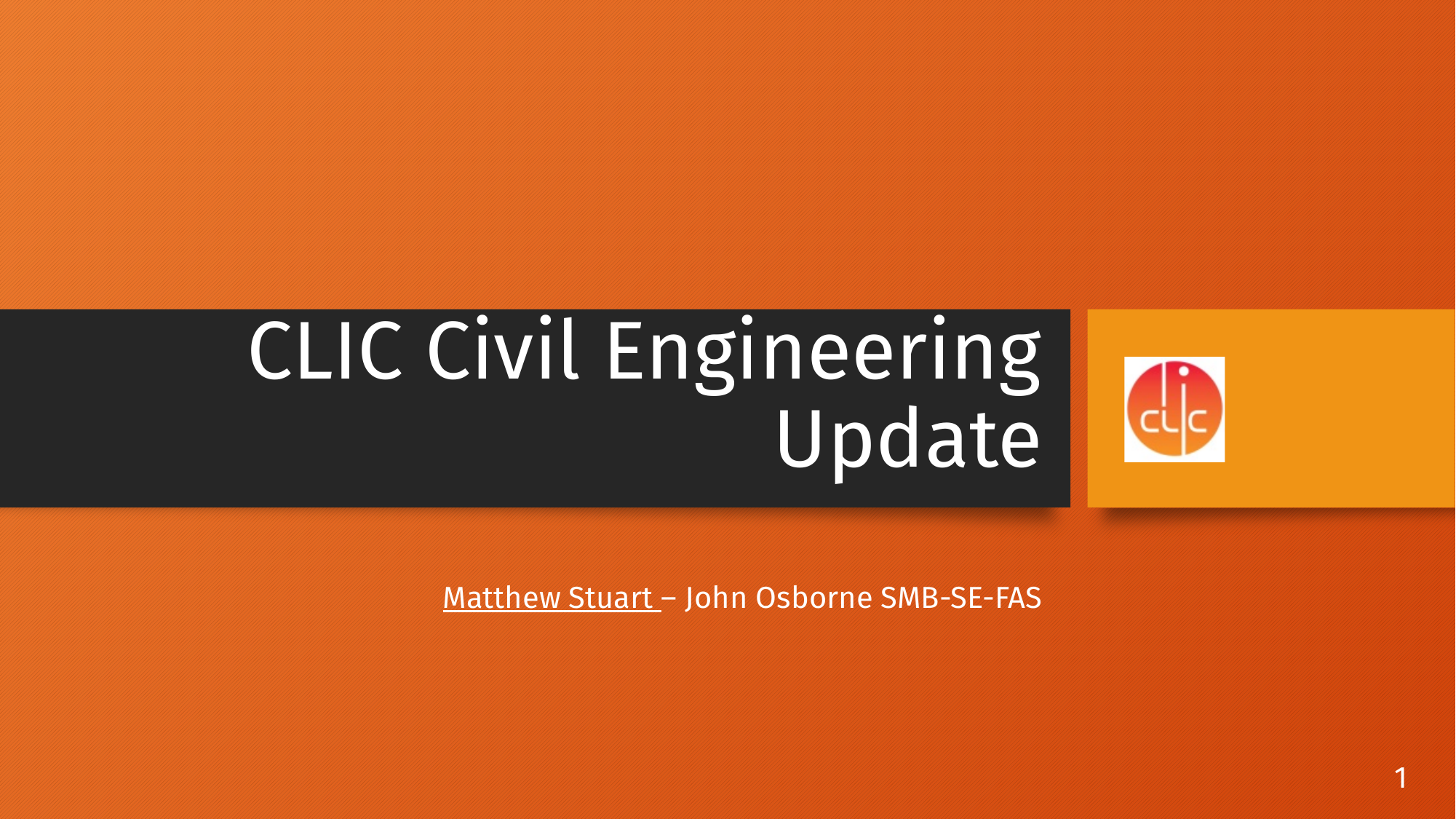

# CLIC Civil Engineering Update

Matthew Stuart – John Osborne SMB-SE-FAS
1